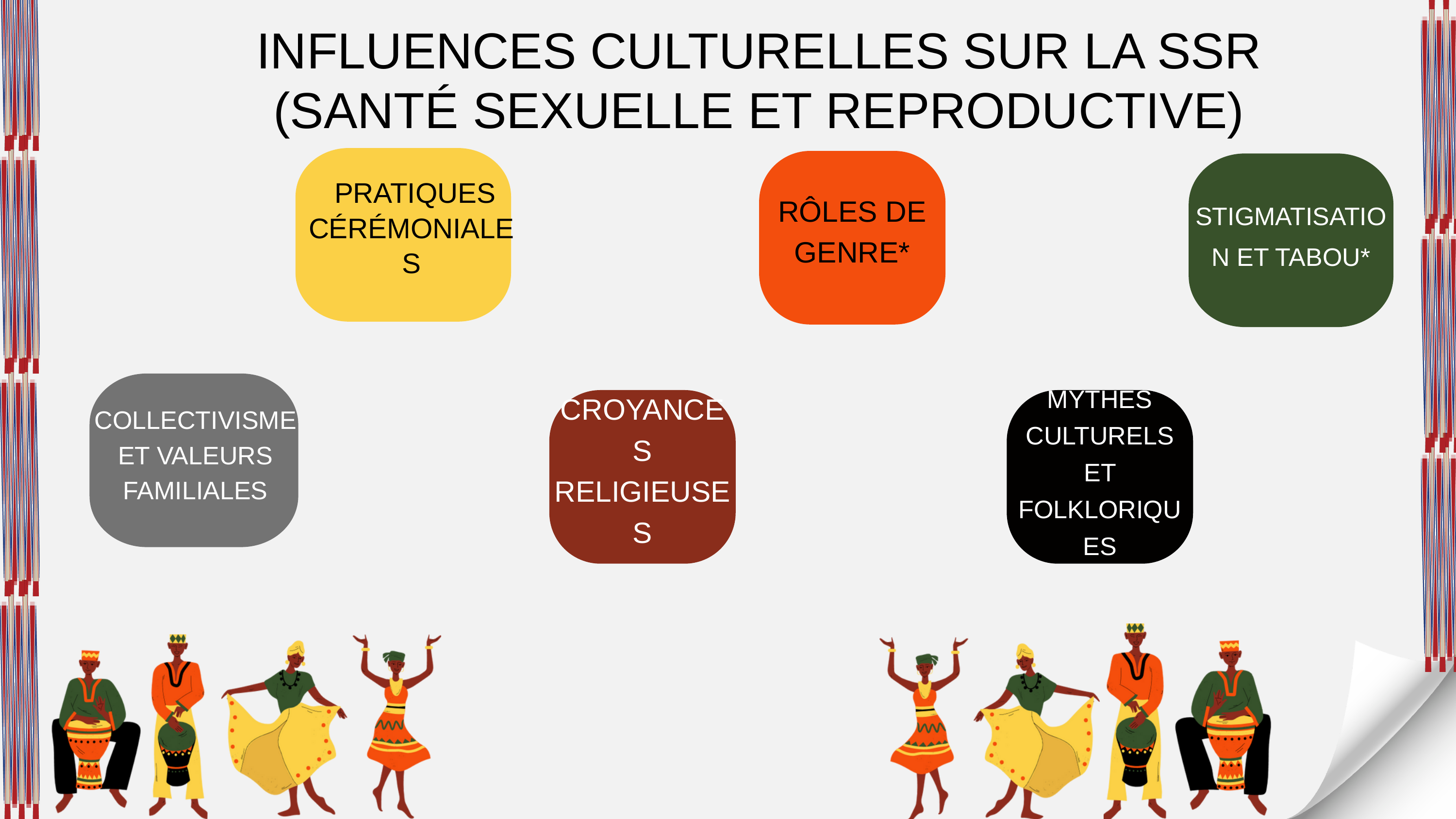

INFLUENCES CULTURELLES SUR LA SSR (SANTÉ SEXUELLE ET REPRODUCTIVE)

 PRATIQUES CÉRÉMONIALES

RÔLES DE GENRE*

STIGMATISATION ET TABOU*

COLLECTIVISME ET VALEURS FAMILIALES

CROYANCES RELIGIEUSES

MYTHES CULTURELS ET FOLKLORIQUES